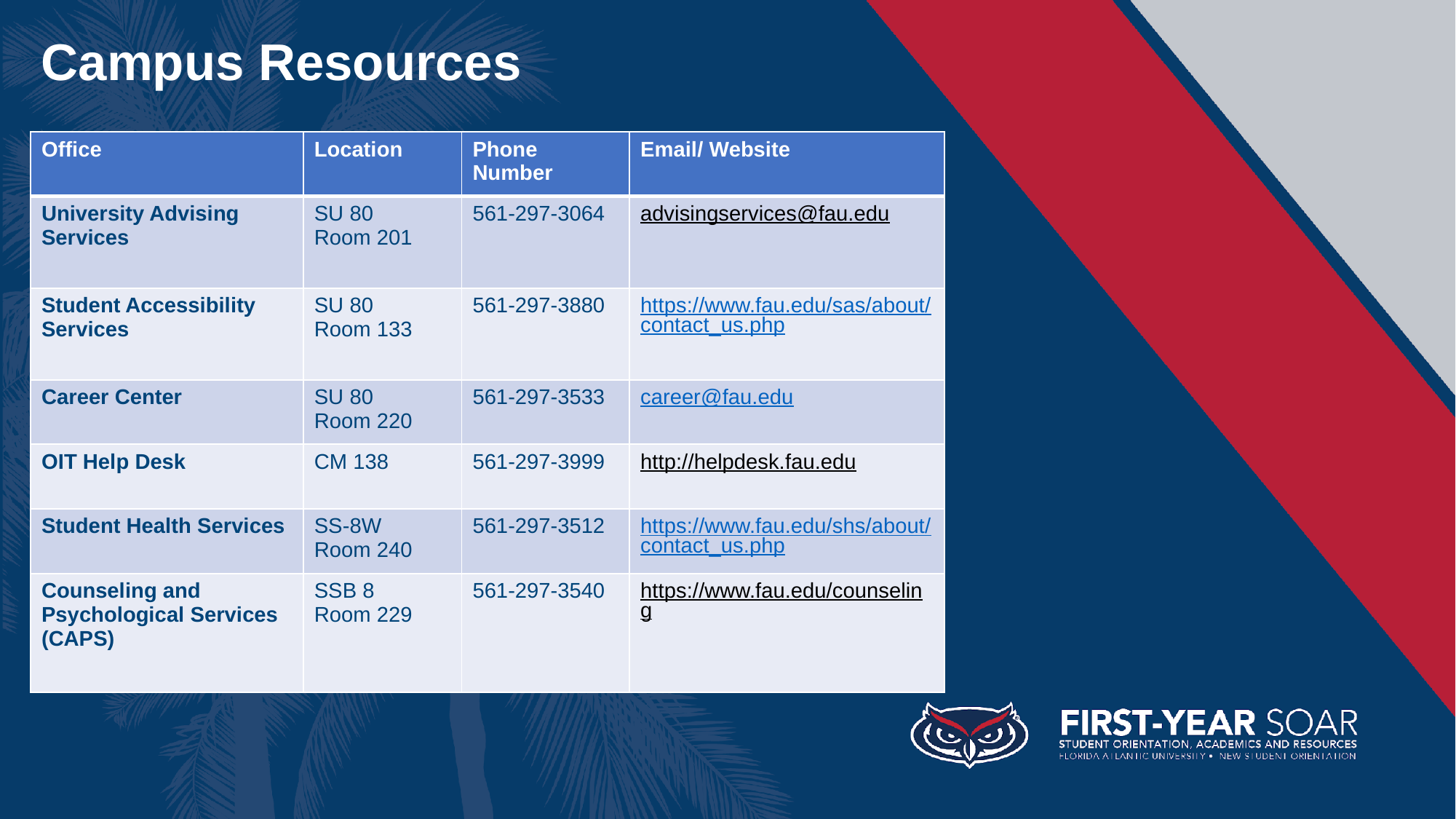

Campus Resources
| Office | Location | Phone Number | Email/ Website |
| --- | --- | --- | --- |
| University Advising Services | SU 80 Room 201 | 561-297-3064 | advisingservices@fau.edu |
| Student Accessibility Services | SU 80 Room 133 | 561-297-3880 | https://www.fau.edu/sas/about/contact\_us.php |
| Career Center | SU 80 Room 220 | 561-297-3533 | career@fau.edu |
| OIT Help Desk | CM 138 | 561-297-3999 | http://helpdesk.fau.edu |
| Student Health Services | SS-8W Room 240 | 561-297-3512 | https://www.fau.edu/shs/about/contact\_us.php |
| Counseling and Psychological Services (CAPS) | SSB 8 Room 229 | 561-297-3540 | https://www.fau.edu/counseling |